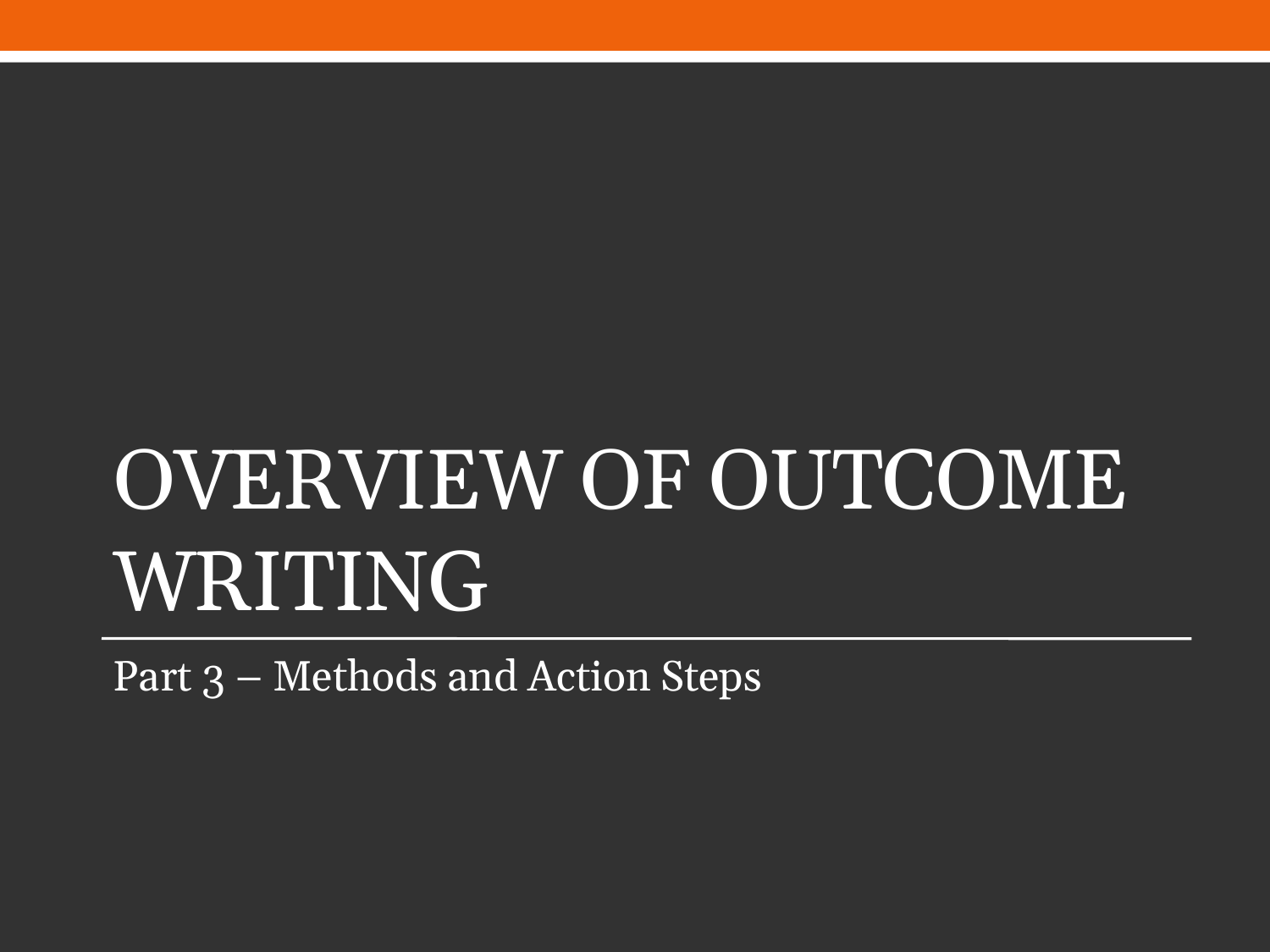

# Overview of outcome writing
Part 3 – Methods and Action Steps